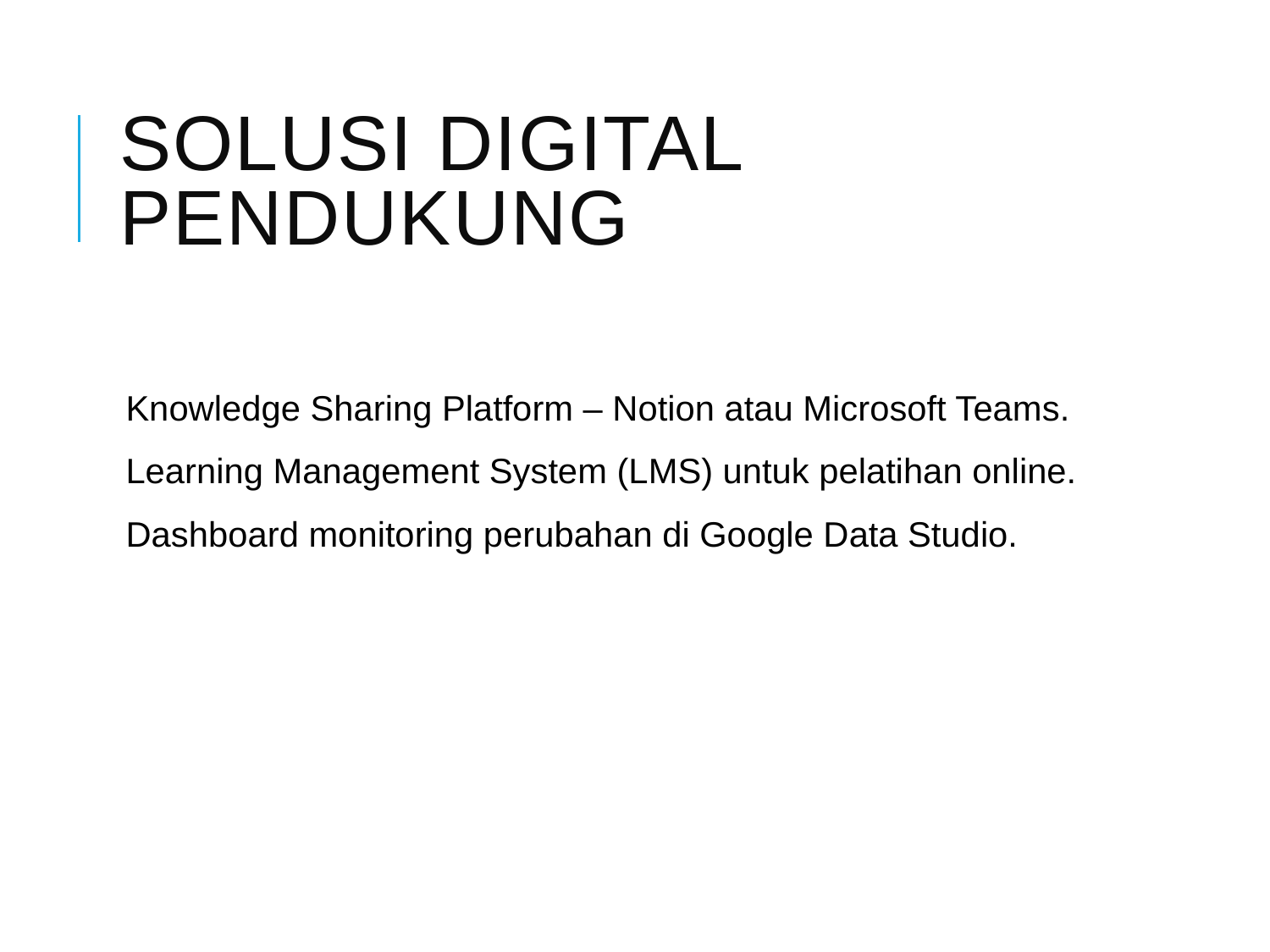

# Solusi Digital Pendukung

Knowledge Sharing Platform – Notion atau Microsoft Teams.
Learning Management System (LMS) untuk pelatihan online.
Dashboard monitoring perubahan di Google Data Studio.